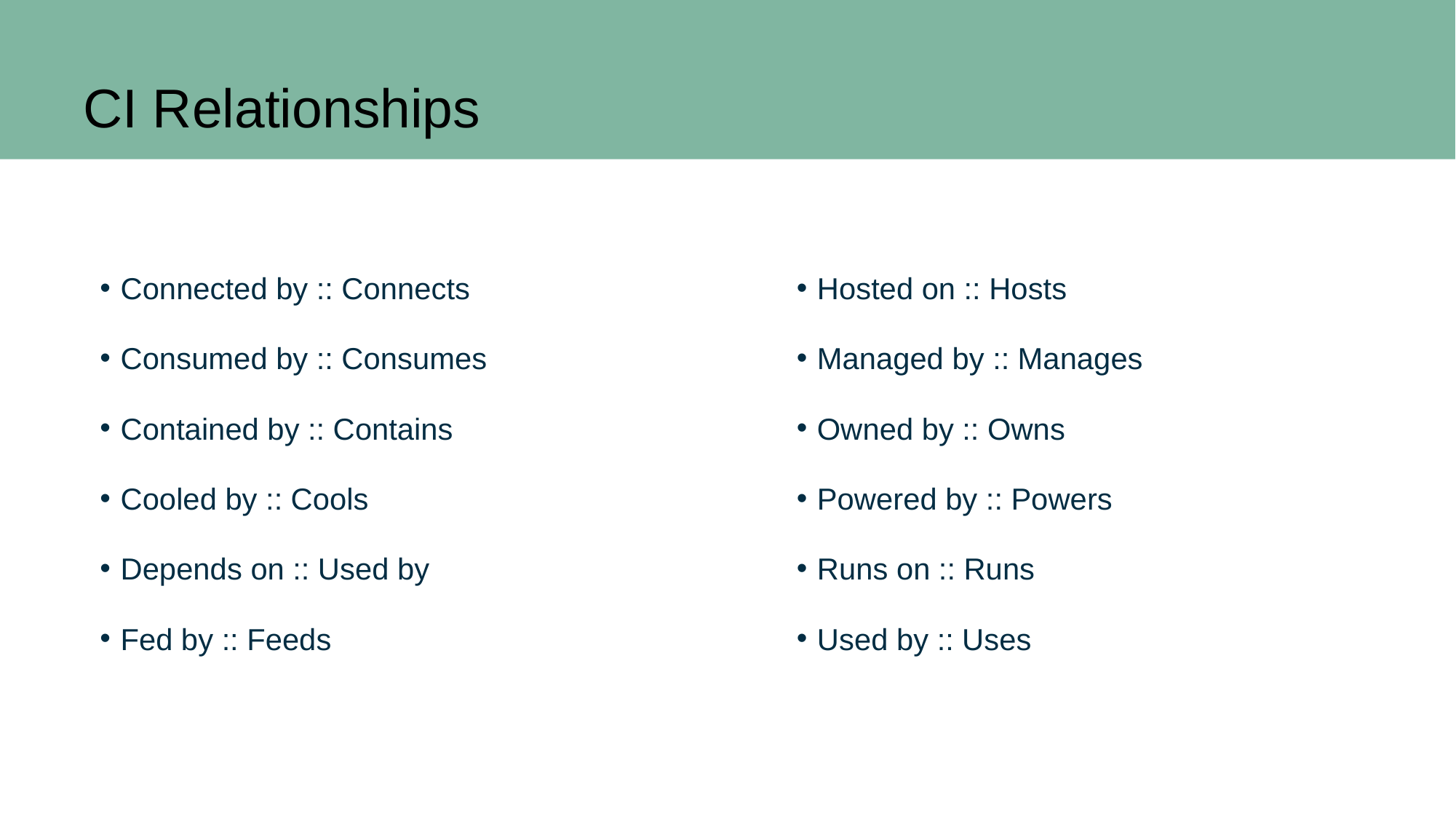

# CI Relationships
Connected by :: Connects
Consumed by :: Consumes
Contained by :: Contains
Cooled by :: Cools
Depends on :: Used by
Fed by :: Feeds
Hosted on :: Hosts
Managed by :: Manages
Owned by :: Owns
Powered by :: Powers
Runs on :: Runs
Used by :: Uses